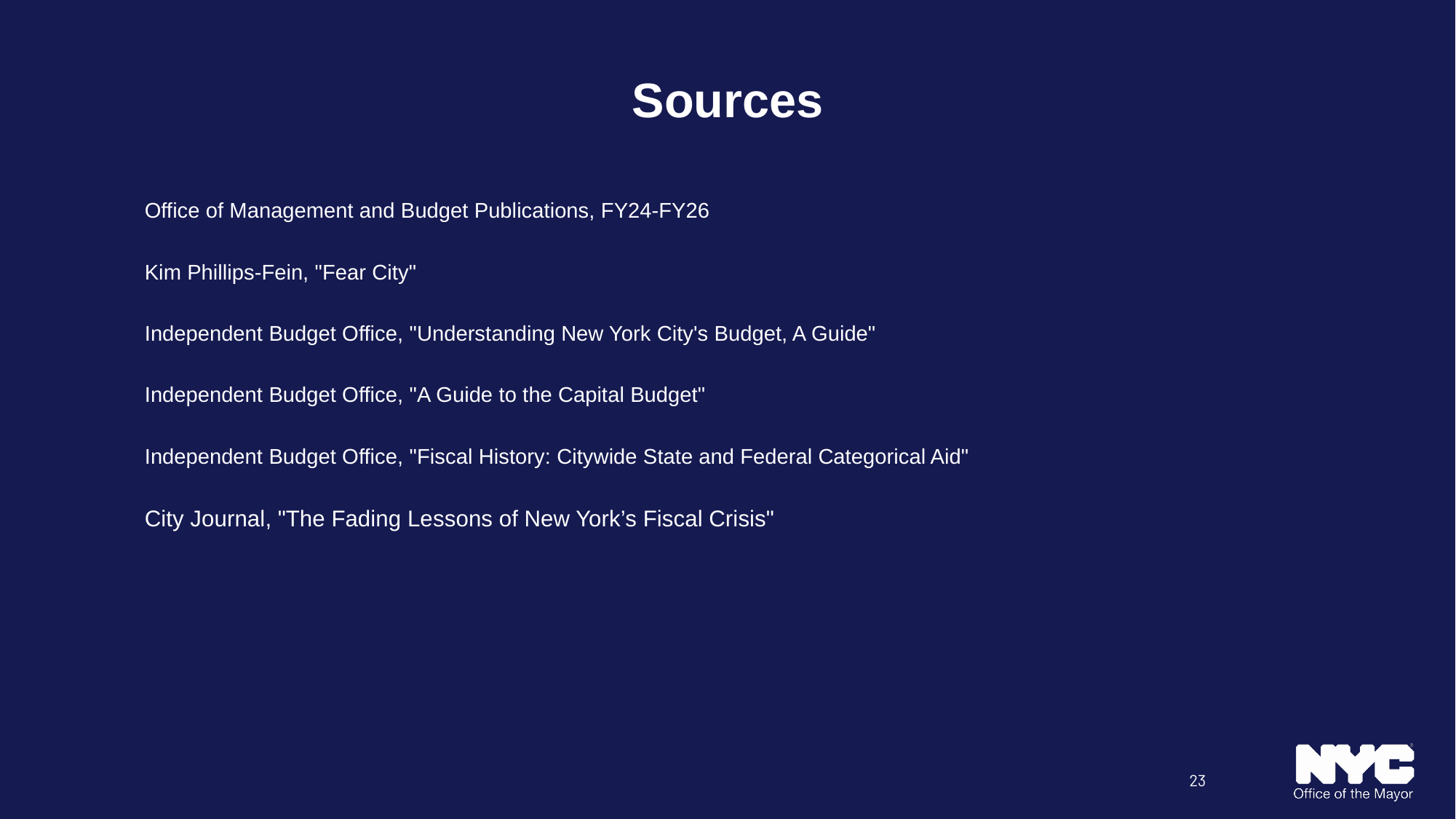

# Sources
Office of Management and Budget Publications, FY24-FY26
Kim Phillips-Fein, "Fear City"
Independent Budget Office, "Understanding New York City's Budget, A Guide"
Independent Budget Office, "A Guide to the Capital Budget"
Independent Budget Office, "Fiscal History: Citywide State and Federal Categorical Aid"
City Journal, "The Fading Lessons of New York’s Fiscal Crisis"